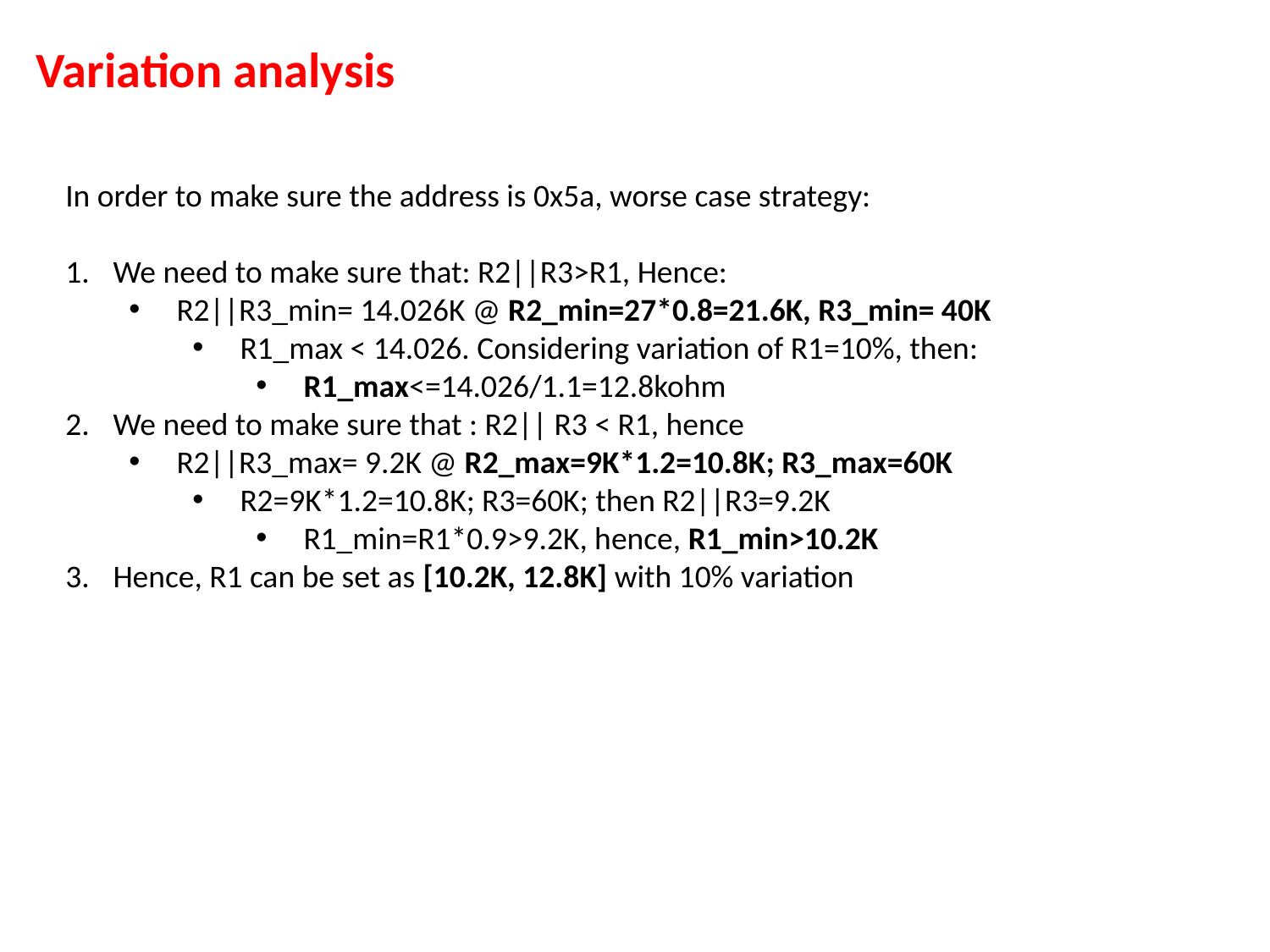

Variation analysis
In order to make sure the address is 0x5a, worse case strategy:

We need to make sure that: R2||R3>R1, Hence:
R2||R3_min= 14.026K @ R2_min=27*0.8=21.6K, R3_min= 40K
R1_max < 14.026. Considering variation of R1=10%, then:
R1_max<=14.026/1.1=12.8kohm
We need to make sure that : R2|| R3 < R1, hence
R2||R3_max= 9.2K @ R2_max=9K*1.2=10.8K; R3_max=60K
R2=9K*1.2=10.8K; R3=60K; then R2||R3=9.2K
R1_min=R1*0.9>9.2K, hence, R1_min>10.2K
Hence, R1 can be set as [10.2K, 12.8K] with 10% variation